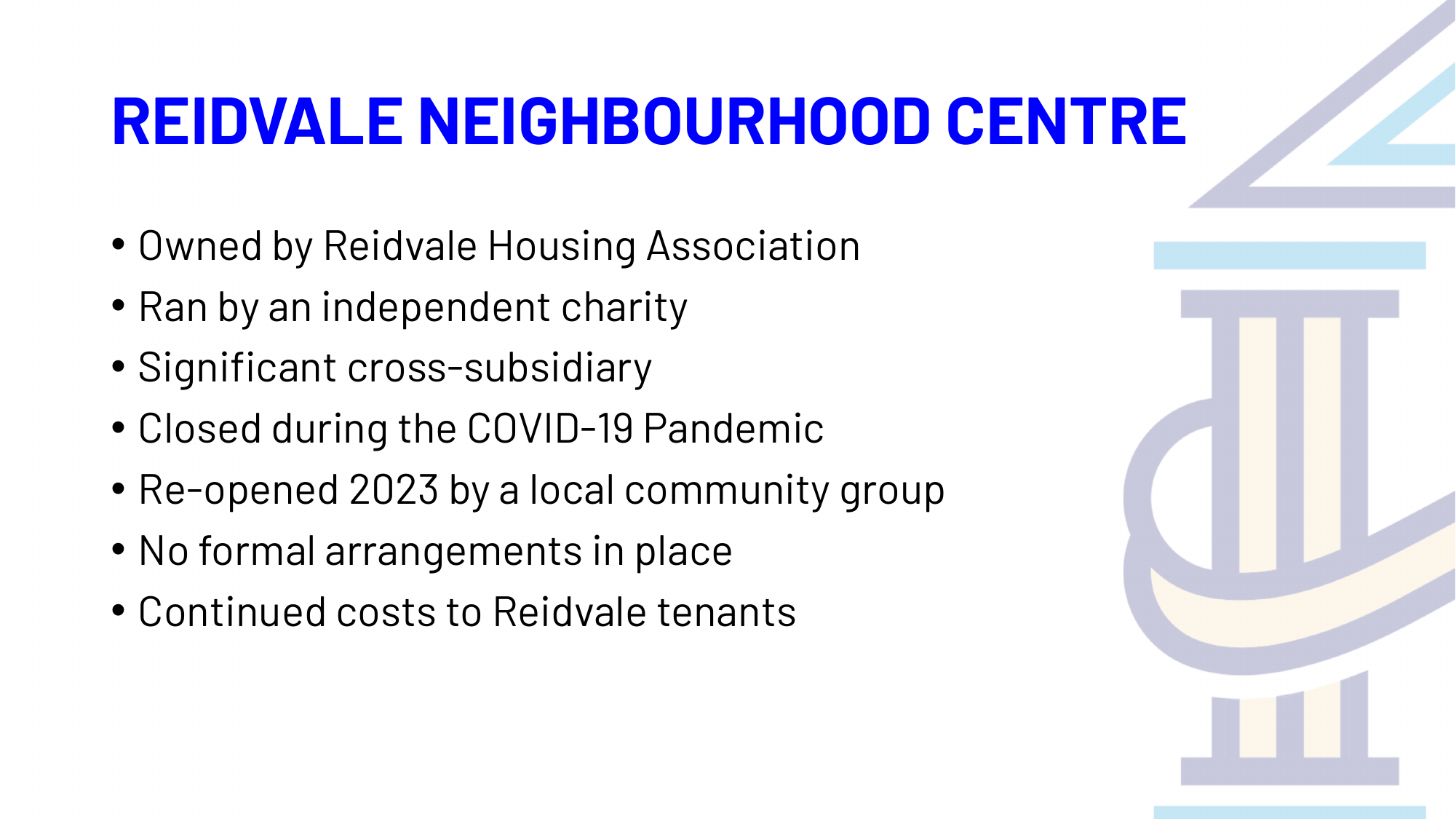

# REIDVALE NEIGHBOURHOOD CENTRE
Owned by Reidvale Housing Association
Ran by an independent charity
Significant cross-subsidiary
Closed during the COVID-19 Pandemic
Re-opened 2023 by a local community group
No formal arrangements in place
Continued costs to Reidvale tenants